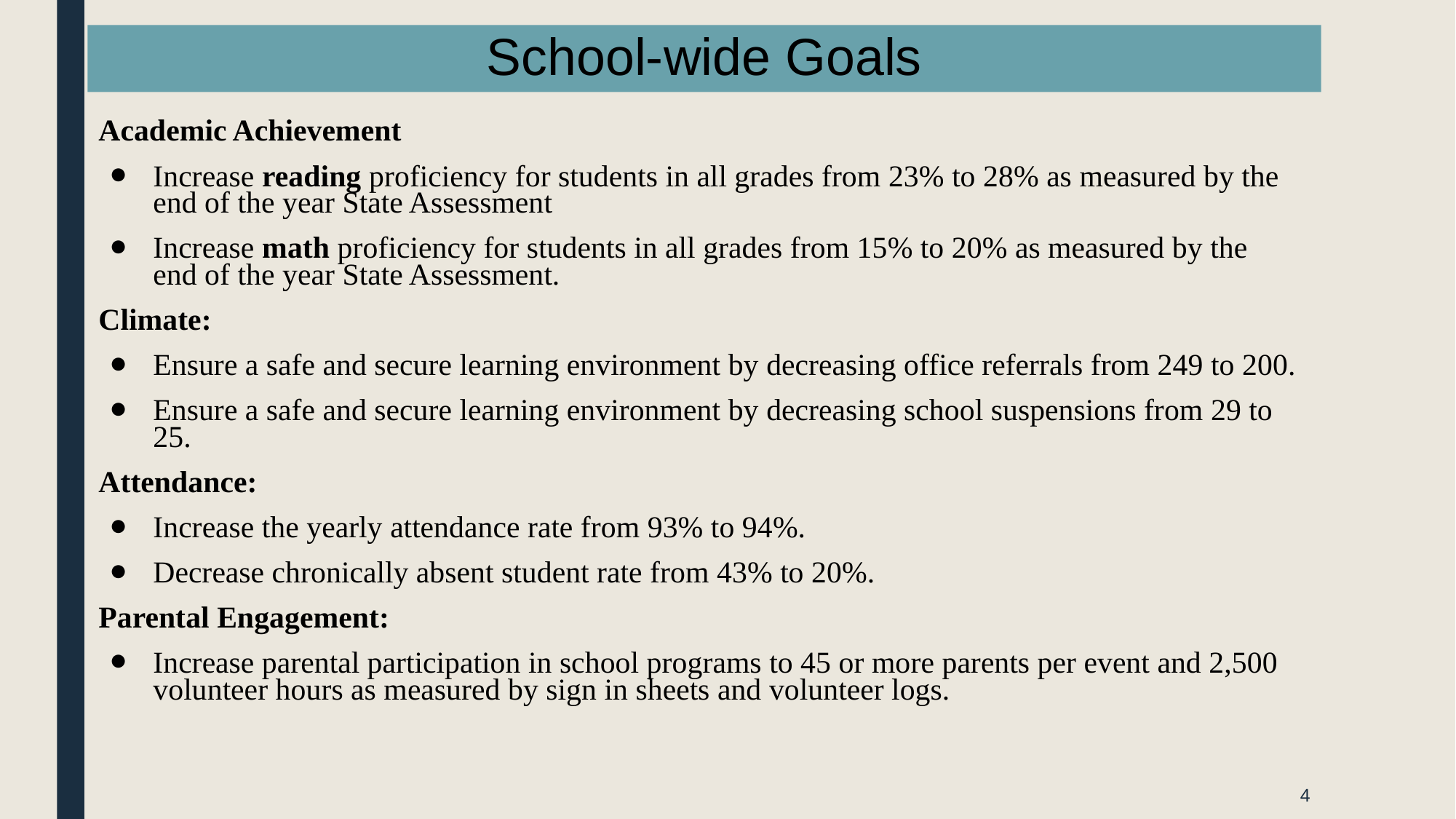

# School-wide Goals
Academic Achievement
Increase reading proficiency for students in all grades from 23% to 28% as measured by the end of the year State Assessment
Increase math proficiency for students in all grades from 15% to 20% as measured by the end of the year State Assessment.
Climate:
Ensure a safe and secure learning environment by decreasing office referrals from 249 to 200.
Ensure a safe and secure learning environment by decreasing school suspensions from 29 to 25.
Attendance:
Increase the yearly attendance rate from 93% to 94%.
Decrease chronically absent student rate from 43% to 20%.
Parental Engagement:
Increase parental participation in school programs to 45 or more parents per event and 2,500 volunteer hours as measured by sign in sheets and volunteer logs.

4